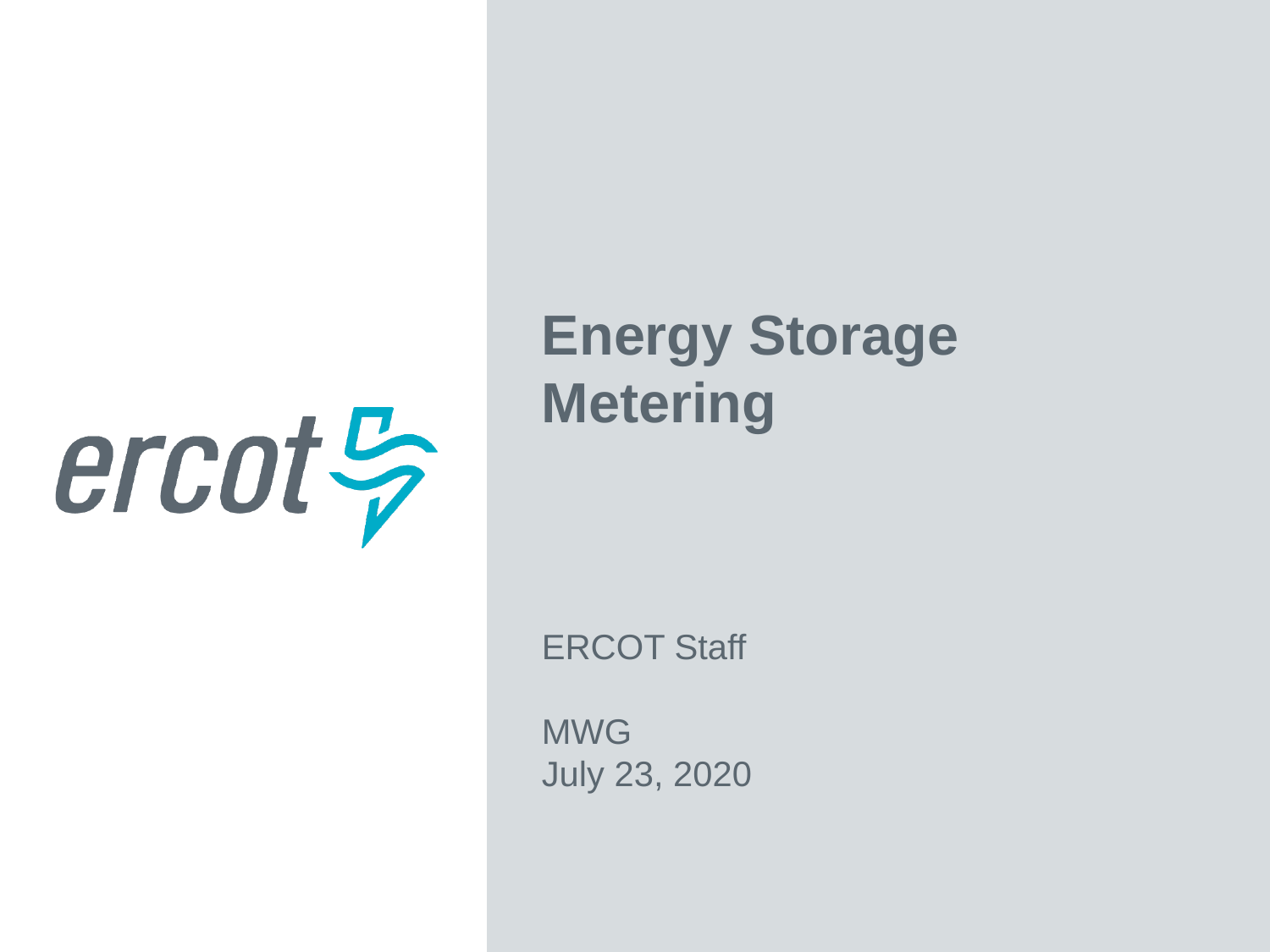

Energy Storage Metering

ERCOT Staff

MWG
July 23, 2020